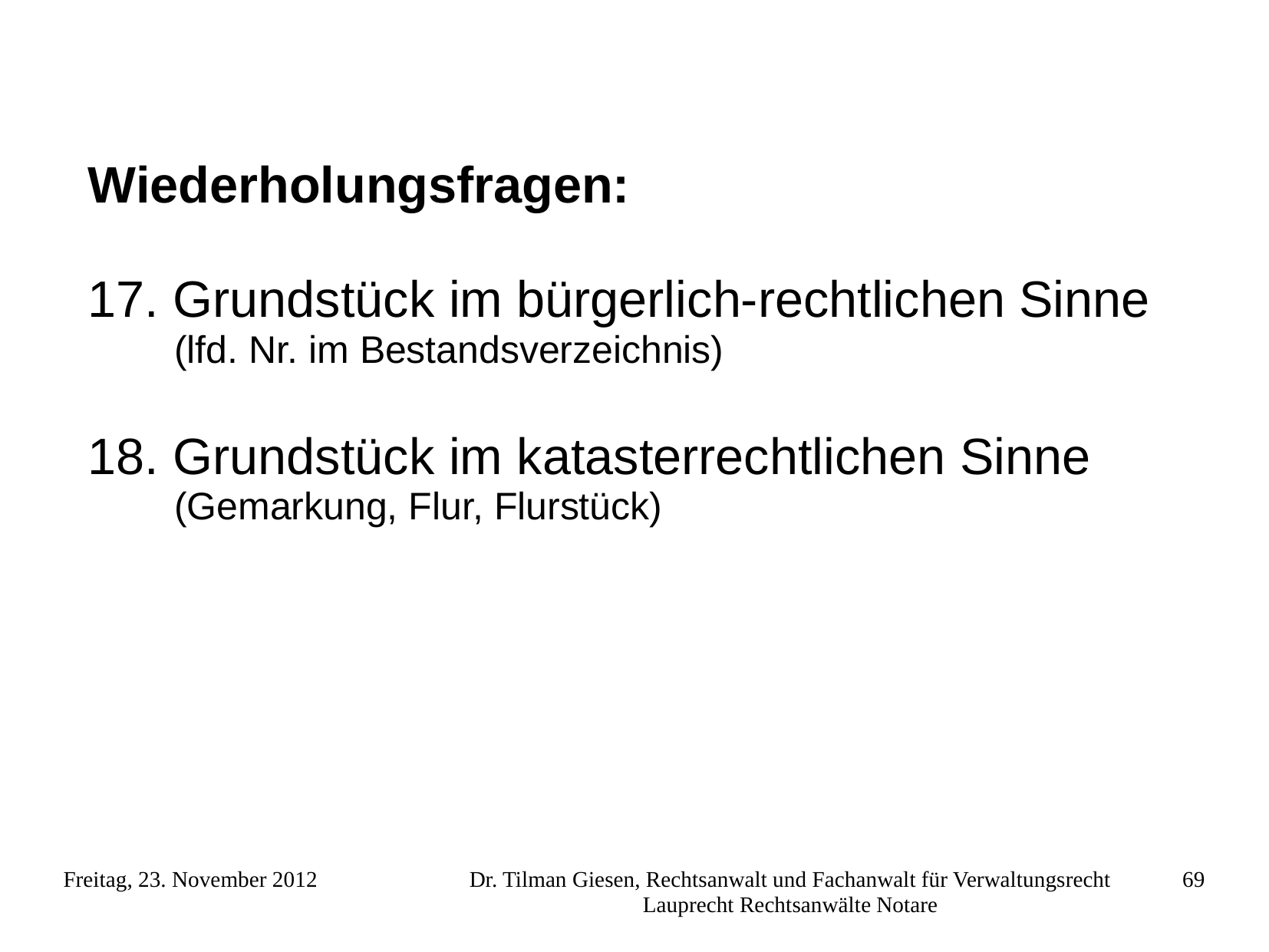

Wiederholungsfragen:

17. Grundstück im bürgerlich-rechtlichen Sinne
        (lfd. Nr. im Bestandsverzeichnis)

18. Grundstück im katasterrechtlichen Sinne
        (Gemarkung, Flur, Flurstück)

Freitag, 23. November 2012
Dr. Tilman Giesen, Rechtsanwalt und Fachanwalt für Verwaltungsrecht Lauprecht Rechtsanwälte Notare
69